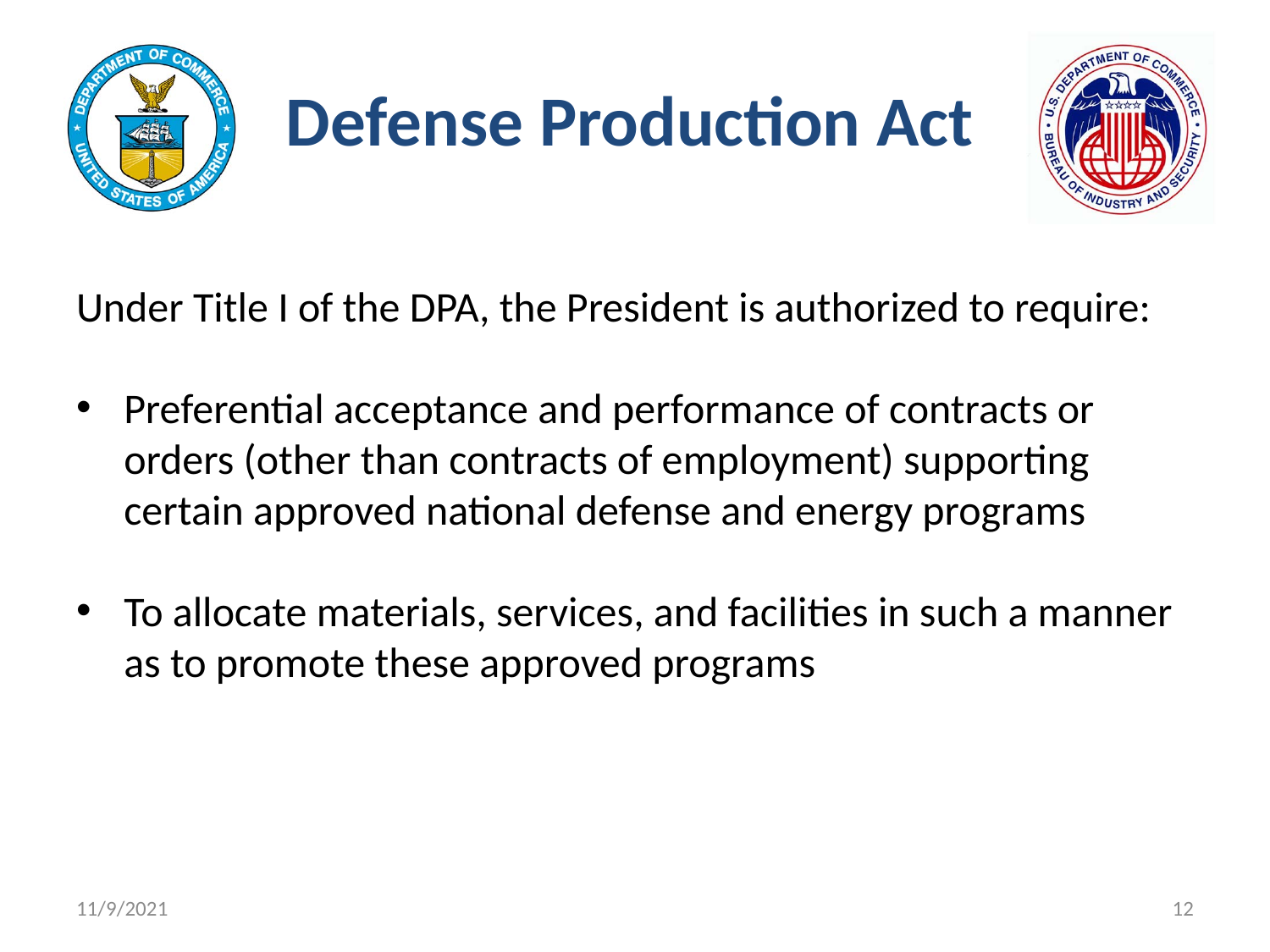

# Defense Production Act

Under Title I of the DPA, the President is authorized to require:

Preferential acceptance and performance of contracts or orders (other than contracts of employment) supporting certain approved national defense and energy programs

To allocate materials, services, and facilities in such a manner as to promote these approved programs
11/9/2021
12